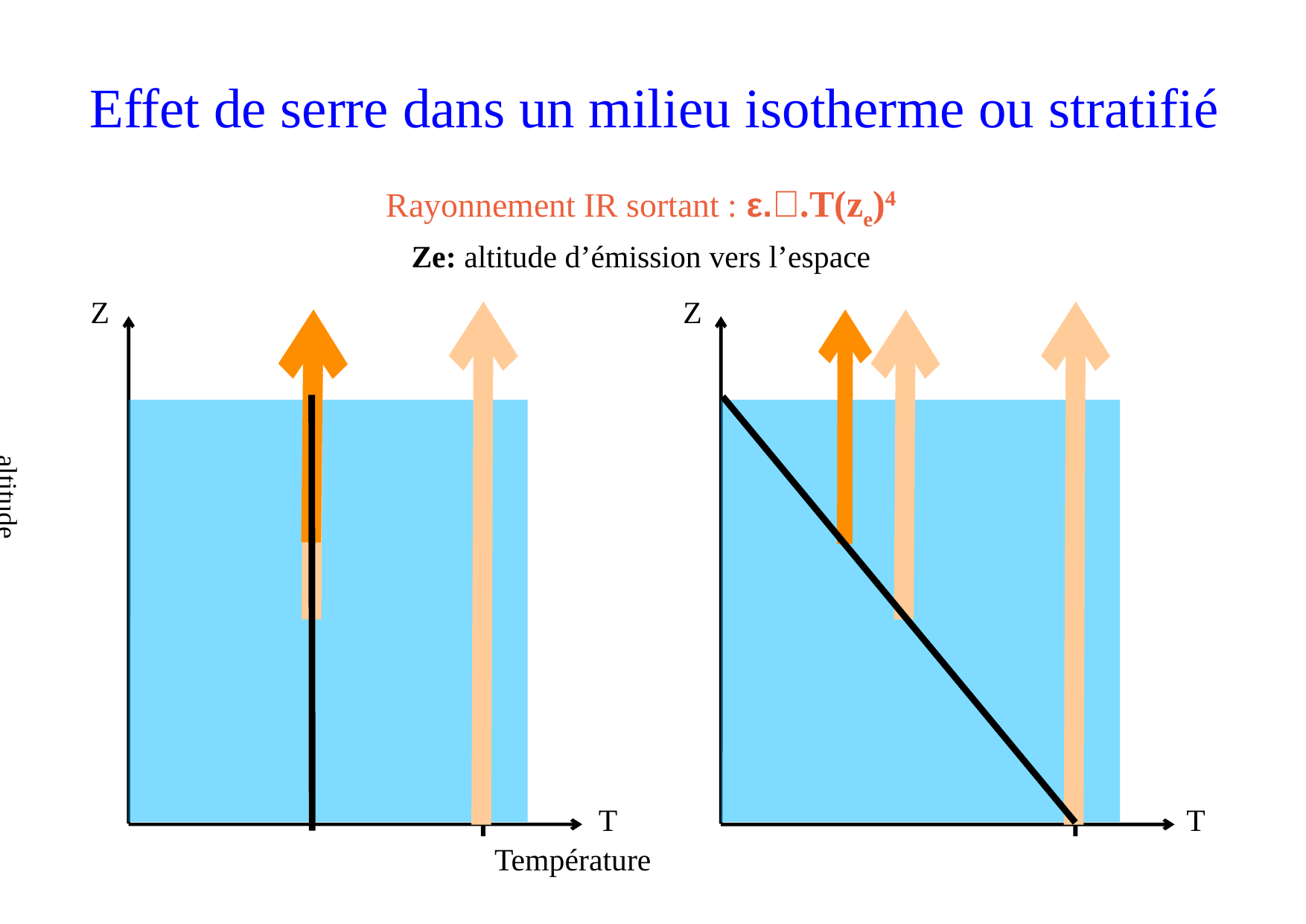

Effet de serre dans un milieu isotherme ou stratifié
Rayonnement IR sortant : ε.σ.T(ze)4
Ze: altitude d’émission vers l’espace
Z
Z

altitude
T
T

Température